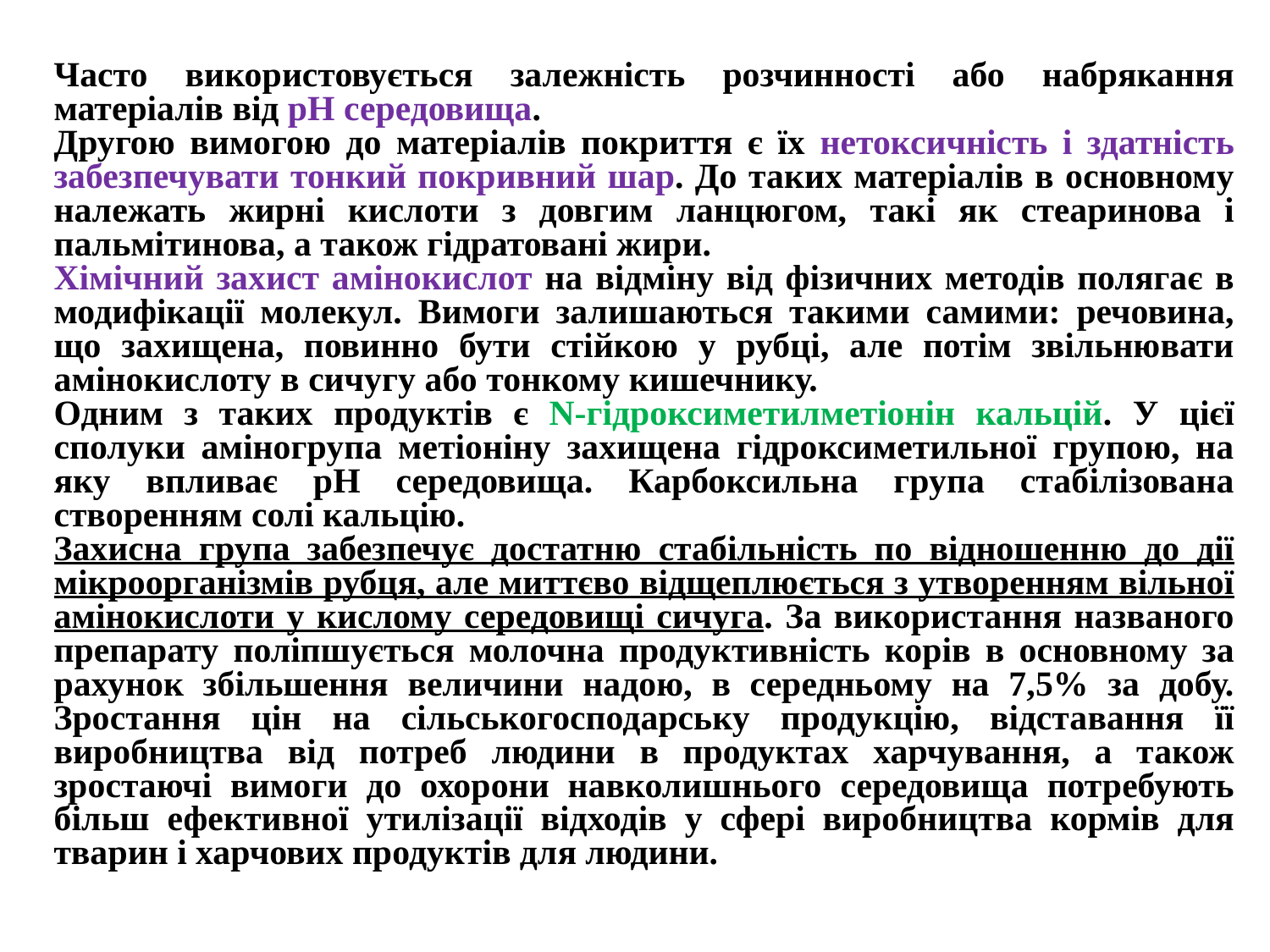

Часто використовується залежність розчинності або набрякання матеріалів від рН середовища.
Другою вимогою до матеріалів покриття є їх нетоксичність і здатність забезпечувати тонкий покривний шар. До таких матеріалів в основному належать жирні кислоти з довгим ланцюгом, такі як стеаринова і пальмітинова, а також гідратовані жири.
Хімічний захист амінокислот на відміну від фізичних методів полягає в модифікації молекул. Вимоги залишаються такими самими: речовина, що захищена, повинно бути стійкою у рубці, але потім звільнювати амінокислоту в сичугу або тонкому кишечнику.
Одним з таких продуктів є Ν-гідроксиметилметіонін кальцій. У цієї сполуки аміногрупа метіоніну захищена гідроксиметильної групою, на яку впливає рН середовища. Карбоксильна група стабілізована створенням солі кальцію.
Захисна група забезпечує достатню стабільність по відношенню до дії мікроорганізмів рубця, але миттєво відщеплюється з утворенням вільної амінокислоти у кислому середовищі сичуга. За використання названого препарату поліпшується молочна продуктивність корів в основному за рахунок збільшення величини надою, в середньому на 7,5% за добу. Зростання цін на сільськогосподарську продукцію, відставання її виробництва від потреб людини в продуктах харчування, а також зростаючі вимоги до охорони навколишнього середовища потребують більш ефективної утилізації відходів у сфері виробництва кормів для тварин і харчових продуктів для людини.